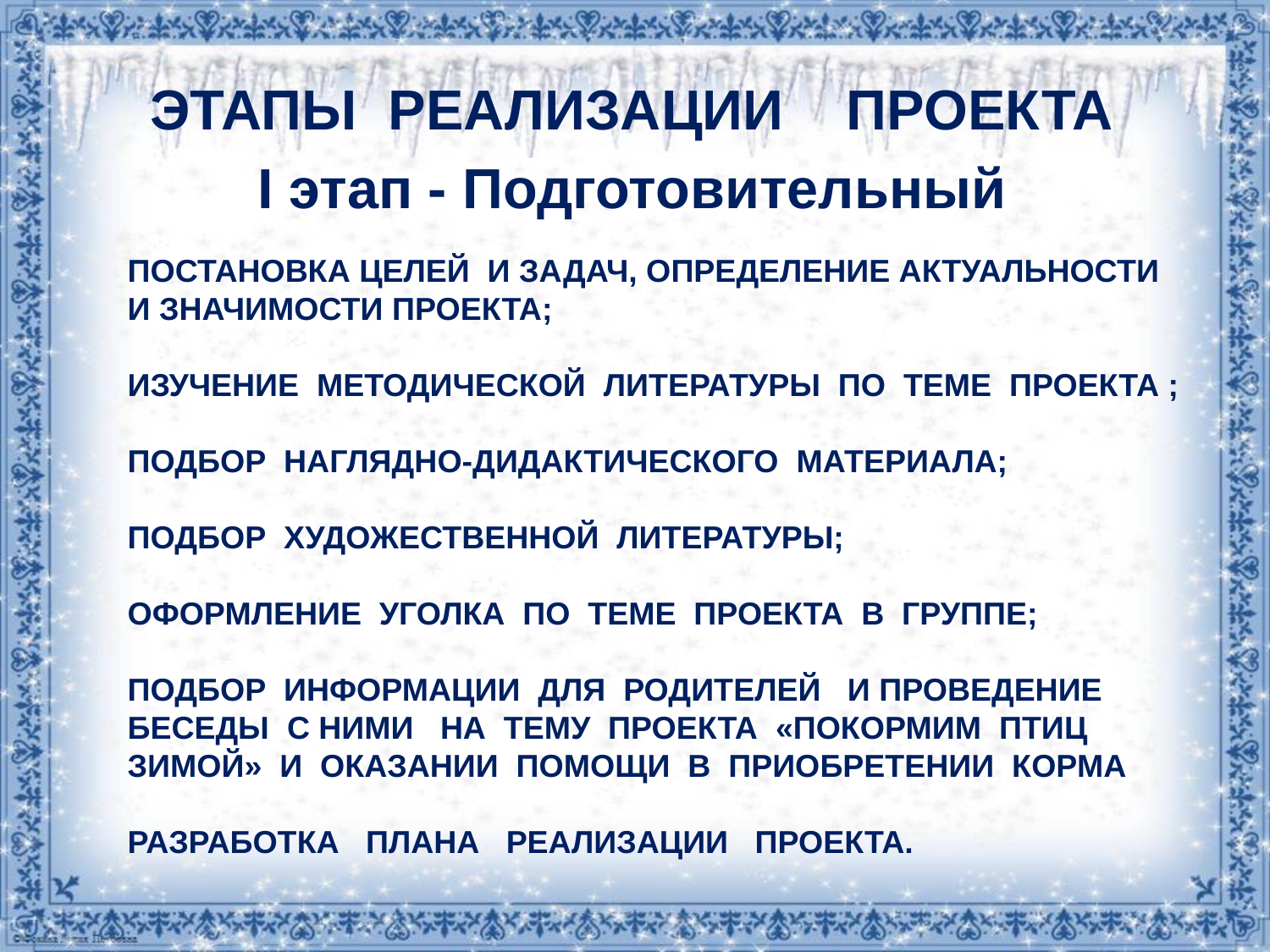

ЭТАПЫ  РЕАЛИЗАЦИИ    ПРОЕКТА
I этап - Подготовительный
# постановка целей  и задач, определение актуальности и значимости проекта; изучение  методической  литературы  по  теме  проекта ; подбор  наглядно-дидактического  материала; подбор  художественной  литературы; оформление  уголка  по  теме  проекта  в  группе; Подбор  Информации  для  родителей   и проведение  беседы  с ними   на  тему  проекта  «Покормим  птиц  зимой»  и  оказании  помощи  в  приобретении  корма разработка   плана   реализации   проекта.